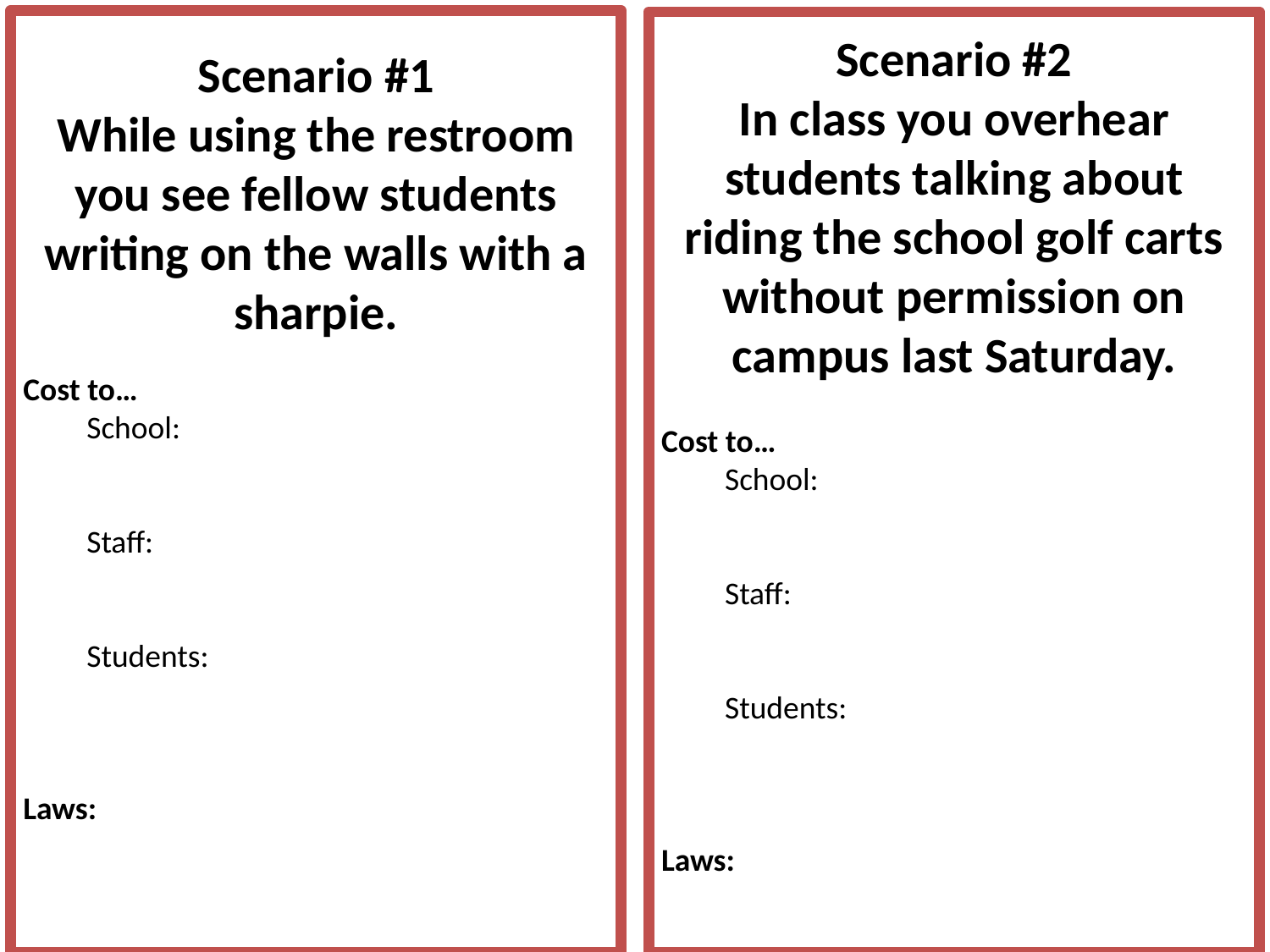

Scenario #1
While using the restroom you see fellow students writing on the walls with a sharpie.

Cost to…
School:

Staff:

Students:

Laws:

Scenario #2
In class you overhear students talking about riding the school golf carts without permission on campus last Saturday.

Cost to…
School:

Staff:

Students:

Laws: